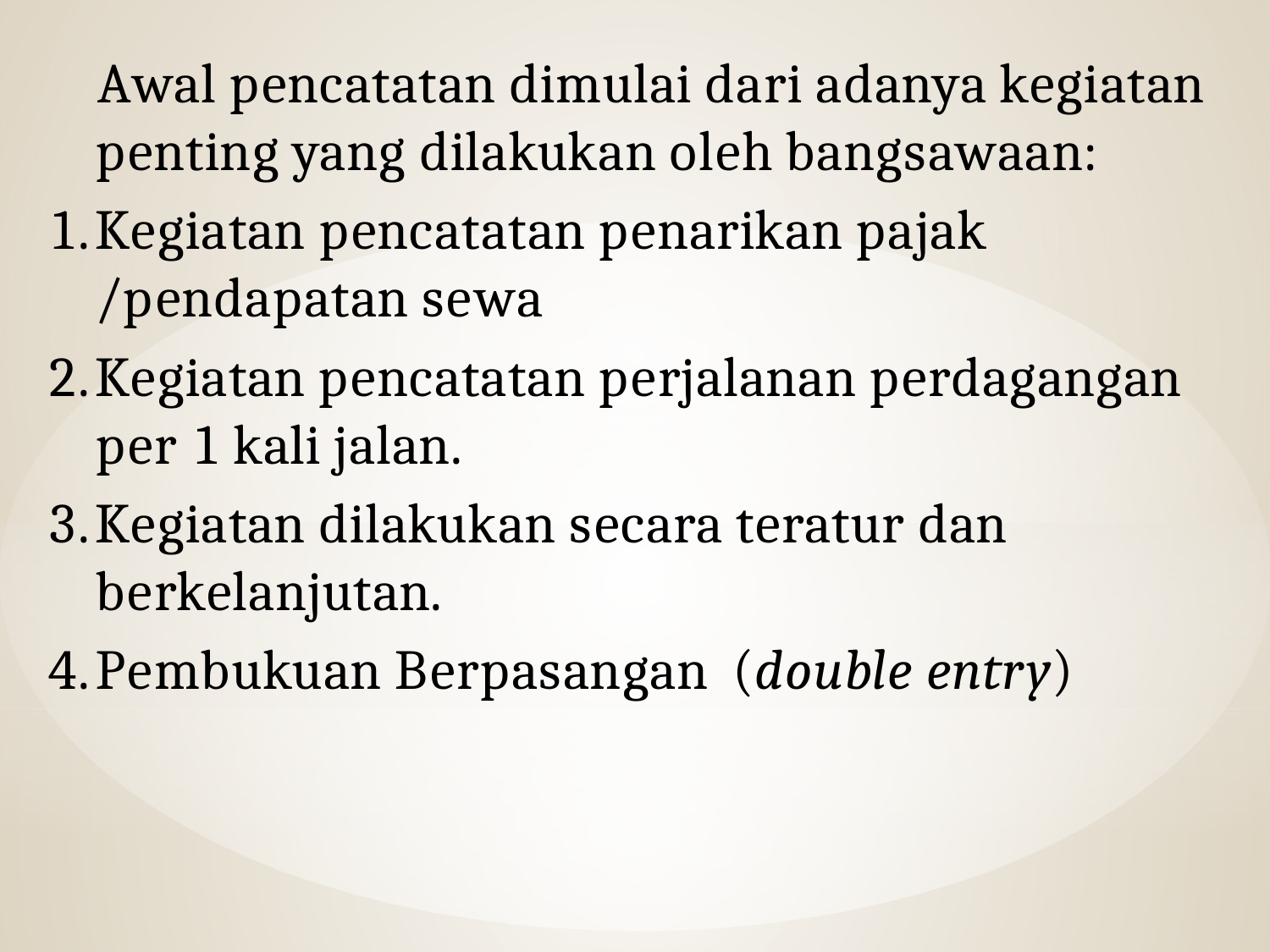

Awal pencatatan dimulai dari adanya kegiatan penting yang dilakukan oleh bangsawaan:
Kegiatan pencatatan penarikan pajak /pendapatan sewa
Kegiatan pencatatan perjalanan perdagangan per 1 kali jalan.
Kegiatan dilakukan secara teratur dan berkelanjutan.
Pembukuan Berpasangan  (double entry)